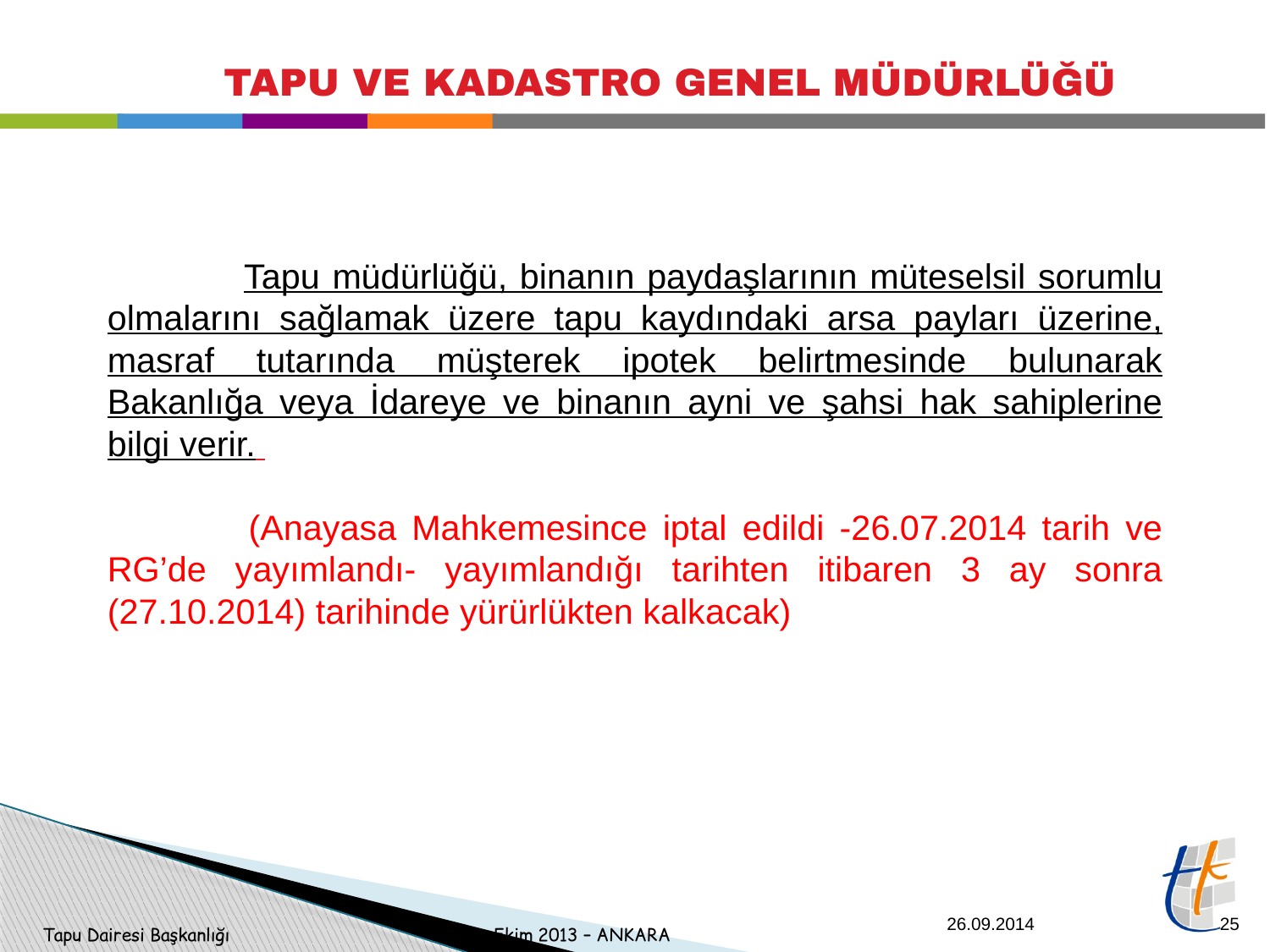

Tapu müdürlüğü, binanın paydaşlarının müteselsil sorumlu olmalarını sağlamak üzere tapu kaydındaki arsa payları üzerine, masraf tutarında müşterek ipotek belirtmesinde bulunarak Bakanlığa veya İdareye ve binanın ayni ve şahsi hak sahiplerine bilgi verir.

	 (Anayasa Mahkemesince iptal edildi -26.07.2014 tarih ve RG’de yayımlandı- yayımlandığı tarihten itibaren 3 ay sonra (27.10.2014) tarihinde yürürlükten kalkacak)

26.09.2014
25